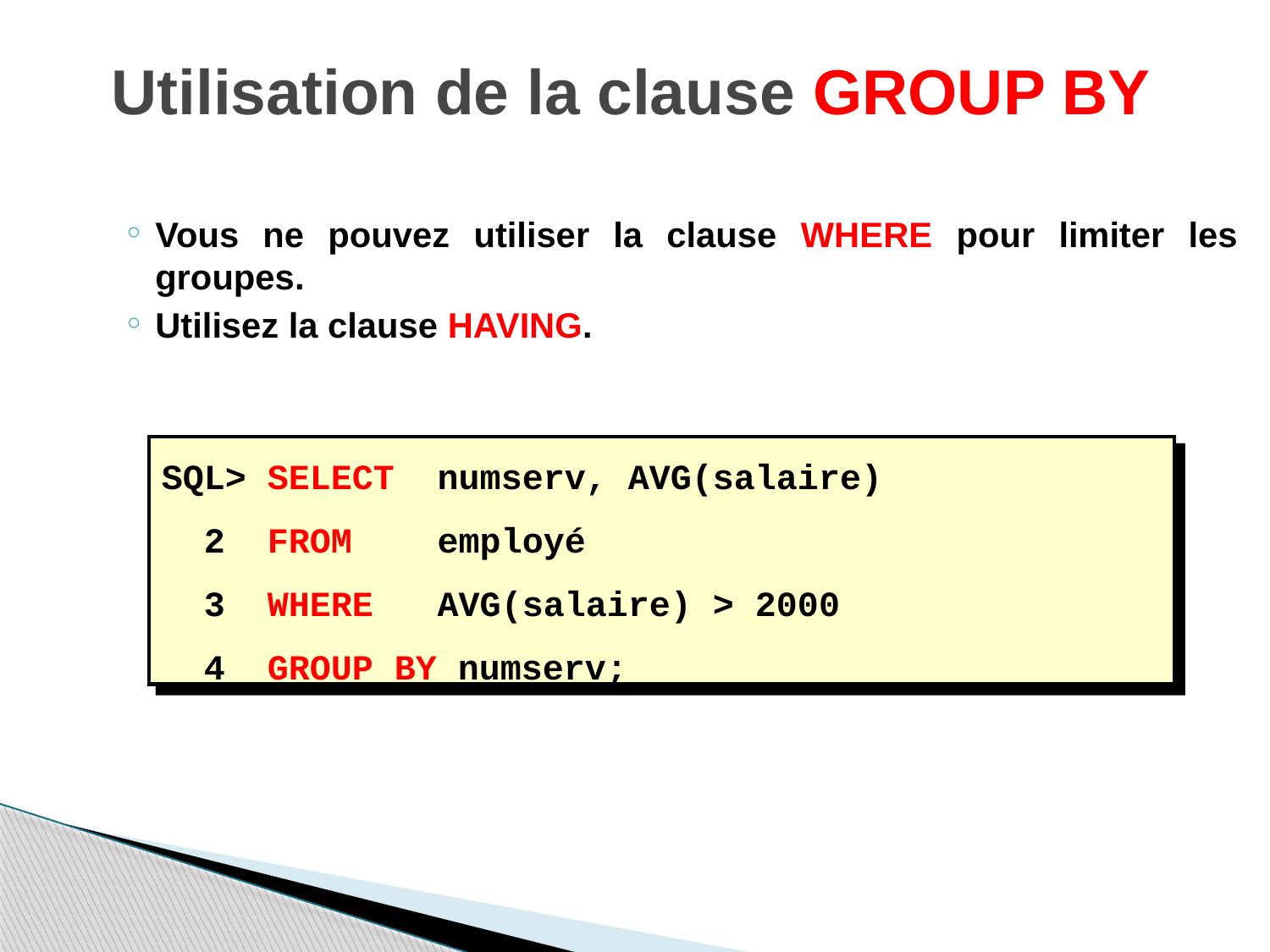

# Utilisation de la clause GROUP BY
Vous ne pouvez utiliser la clause WHERE pour limiter les groupes.
Utilisez la clause HAVING.
SQL> SELECT	 numserv, AVG(salaire)
  2  FROM	 employé
  3  WHERE	 AVG(salaire) > 2000
  4  GROUP BY numserv;